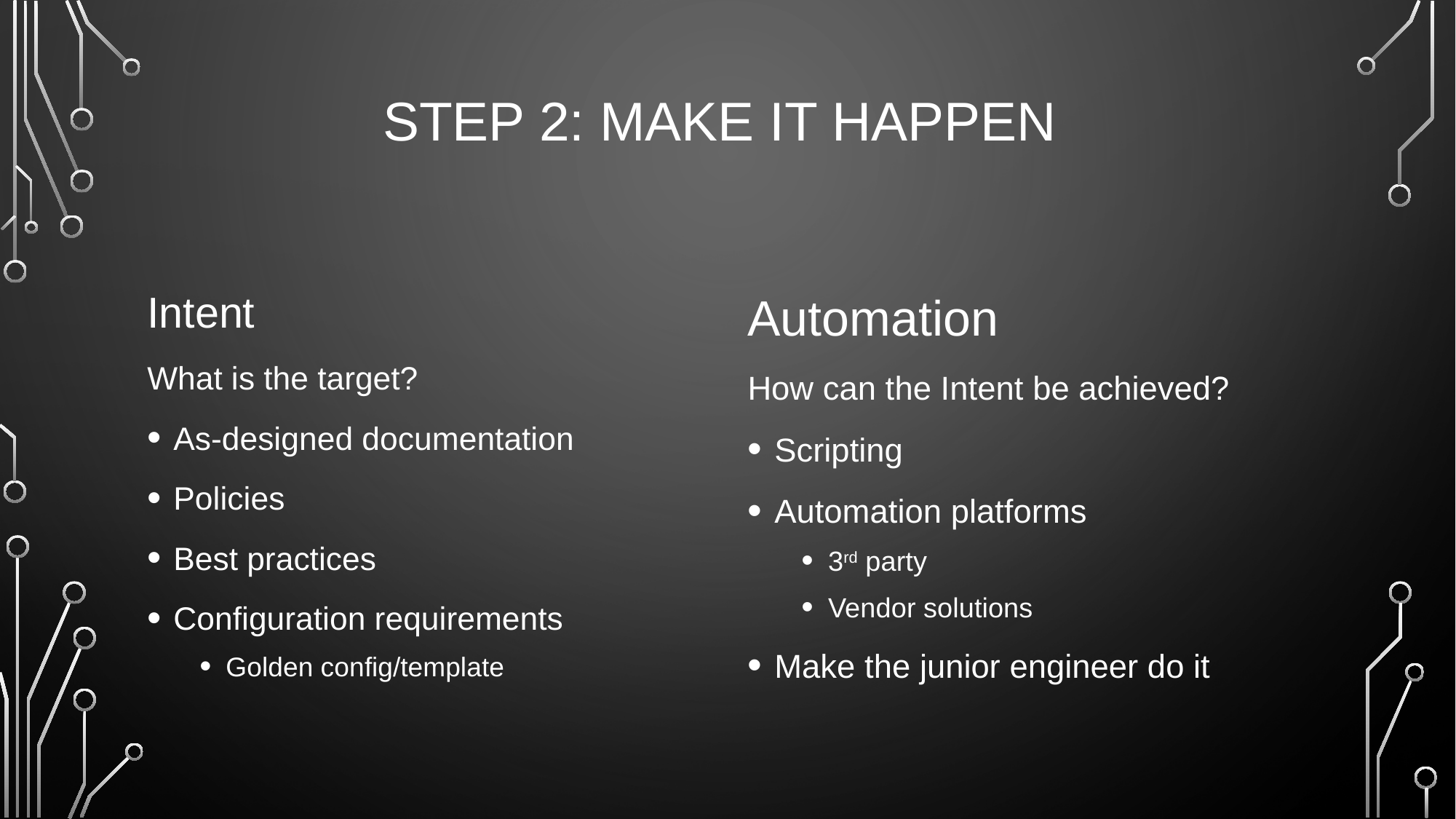

# Step 2: Make it happen
Intent
What is the target?
As-designed documentation
Policies
Best practices
Configuration requirements
Golden config/template

Automation
How can the Intent be achieved?
Scripting
Automation platforms
3rd party
Vendor solutions
Make the junior engineer do it